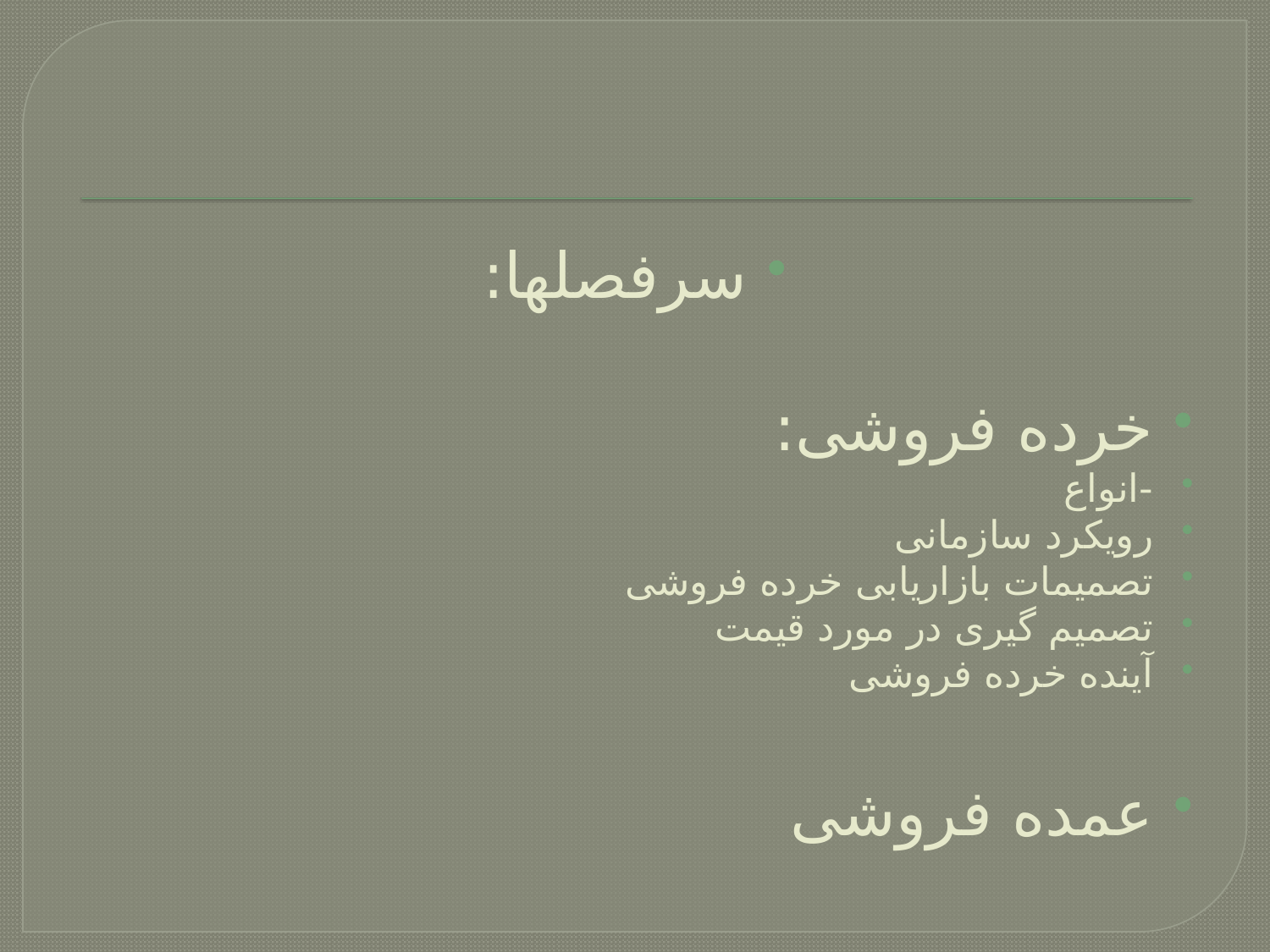

سرفصلها:

خرده فروشی:
-انواع
رویکرد سازمانی
تصمیمات بازاریابی خرده فروشی
تصمیم گیری در مورد قیمت
آینده خرده فروشی

عمده فروشی